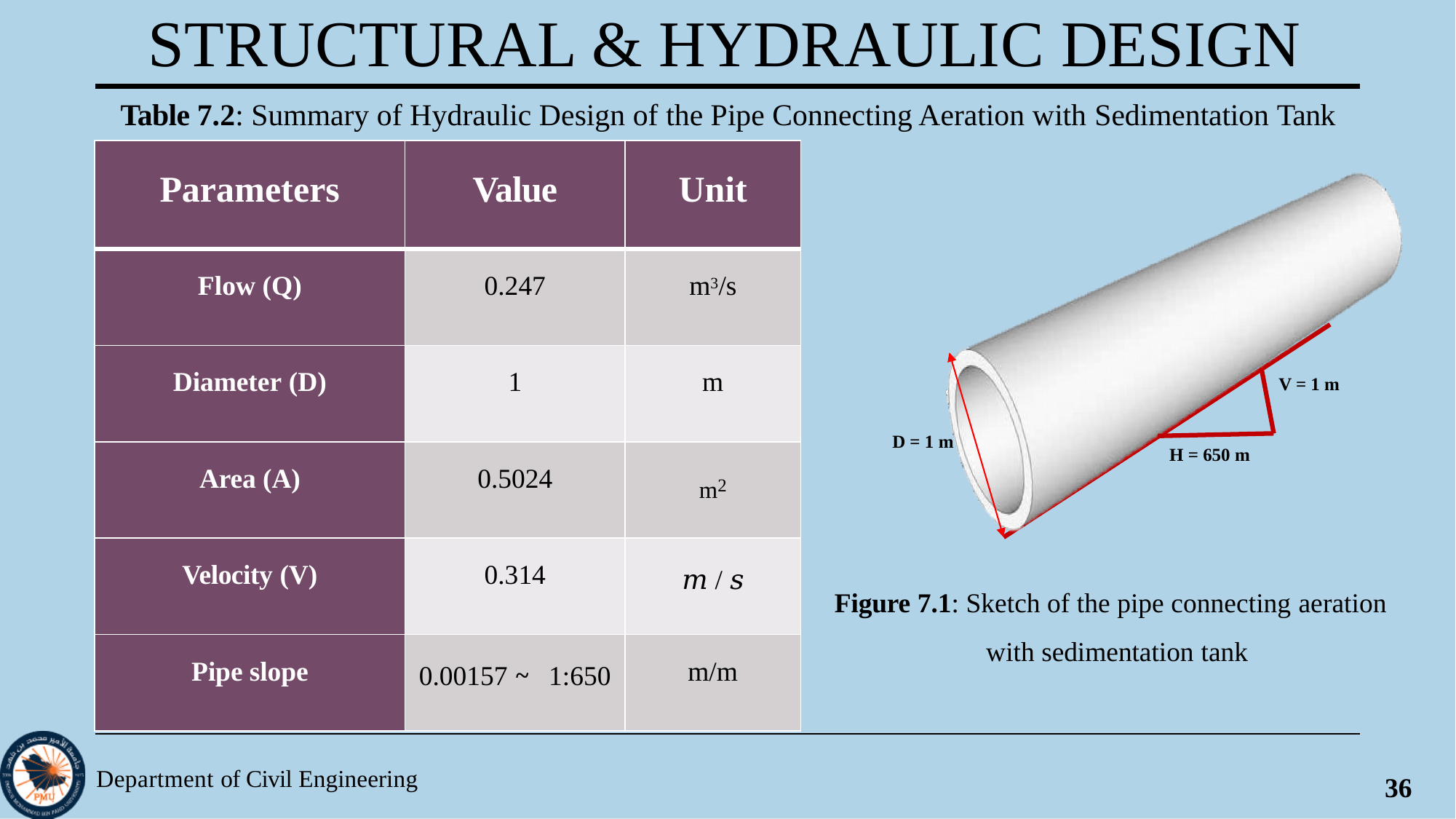

# STRUCTURAL & HYDRAULIC DESIGN

Table 7.2: Summary of Hydraulic Design of the Pipe Connecting Aeration with Sedimentation Tank
| Parameters | Value | Unit |
| --- | --- | --- |
| Flow (Q) | 0.247 | m3/s |
| Diameter (D) | 1 | m |
| Area (A) | 0.5024 | m2 |
| Velocity (V) | 0.314 | 𝑚/𝑠 |
| Pipe slope | 0.00157 ~ 1:650 | m/m |

V = 1 m
D = 1 m
H = 650 m
Figure 7.1: Sketch of the pipe connecting aeration  with sedimentation tank

Department of Civil Engineering
36